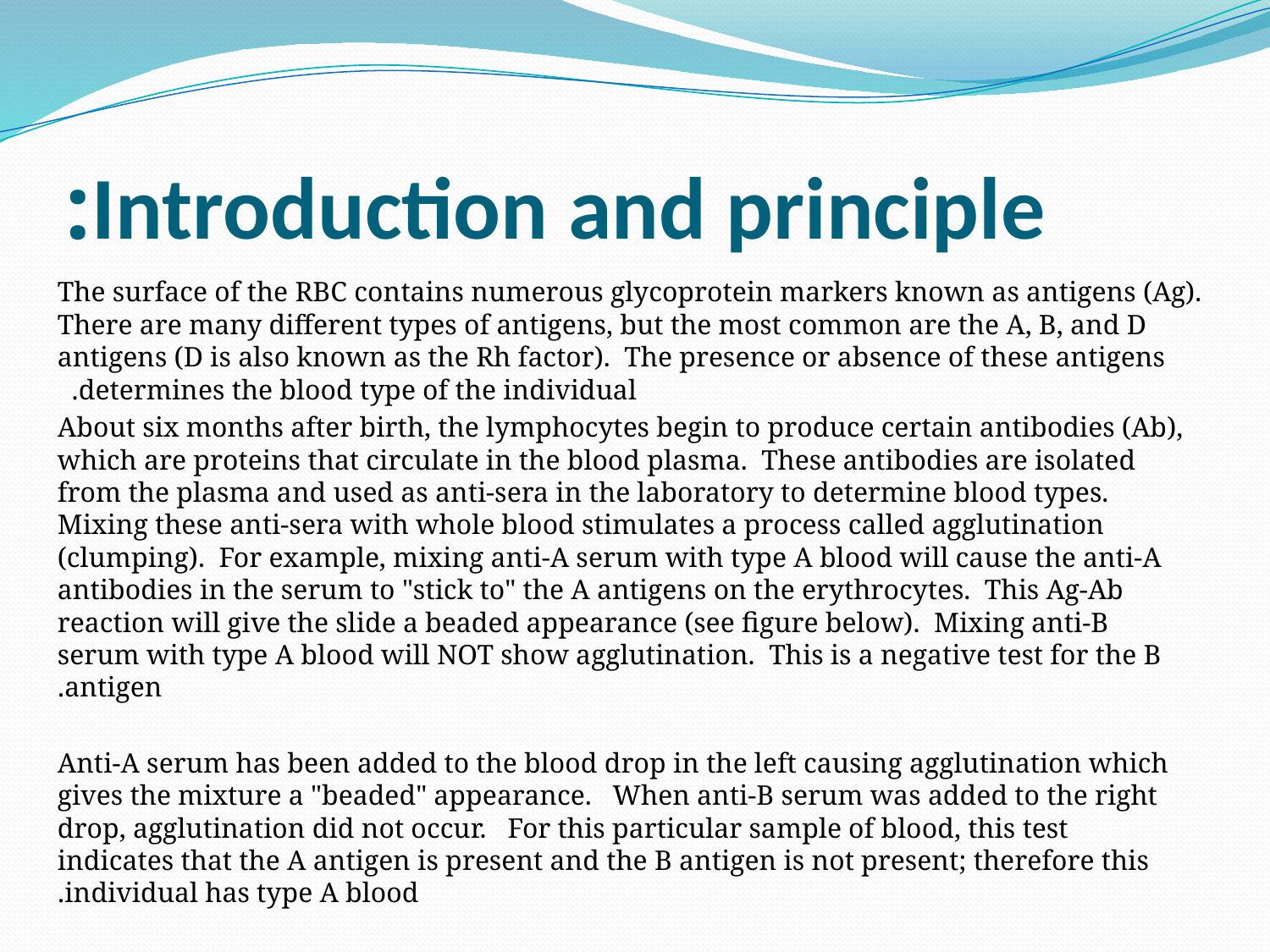

# Introduction and principle:
The surface of the RBC contains numerous glycoprotein markers known as antigens (Ag).  There are many different types of antigens, but the most common are the A, B, and D antigens (D is also known as the Rh factor).  The presence or absence of these antigens determines the blood type of the individual.
About six months after birth, the lymphocytes begin to produce certain antibodies (Ab), which are proteins that circulate in the blood plasma.  These antibodies are isolated from the plasma and used as anti-sera in the laboratory to determine blood types.  Mixing these anti-sera with whole blood stimulates a process called agglutination (clumping).  For example, mixing anti-A serum with type A blood will cause the anti-A antibodies in the serum to "stick to" the A antigens on the erythrocytes.  This Ag-Ab reaction will give the slide a beaded appearance (see figure below).  Mixing anti-B serum with type A blood will NOT show agglutination.  This is a negative test for the B antigen.

Anti-A serum has been added to the blood drop in the left causing agglutination which gives the mixture a "beaded" appearance.   When anti-B serum was added to the right drop, agglutination did not occur.   For this particular sample of blood, this test indicates that the A antigen is present and the B antigen is not present; therefore this individual has type A blood.